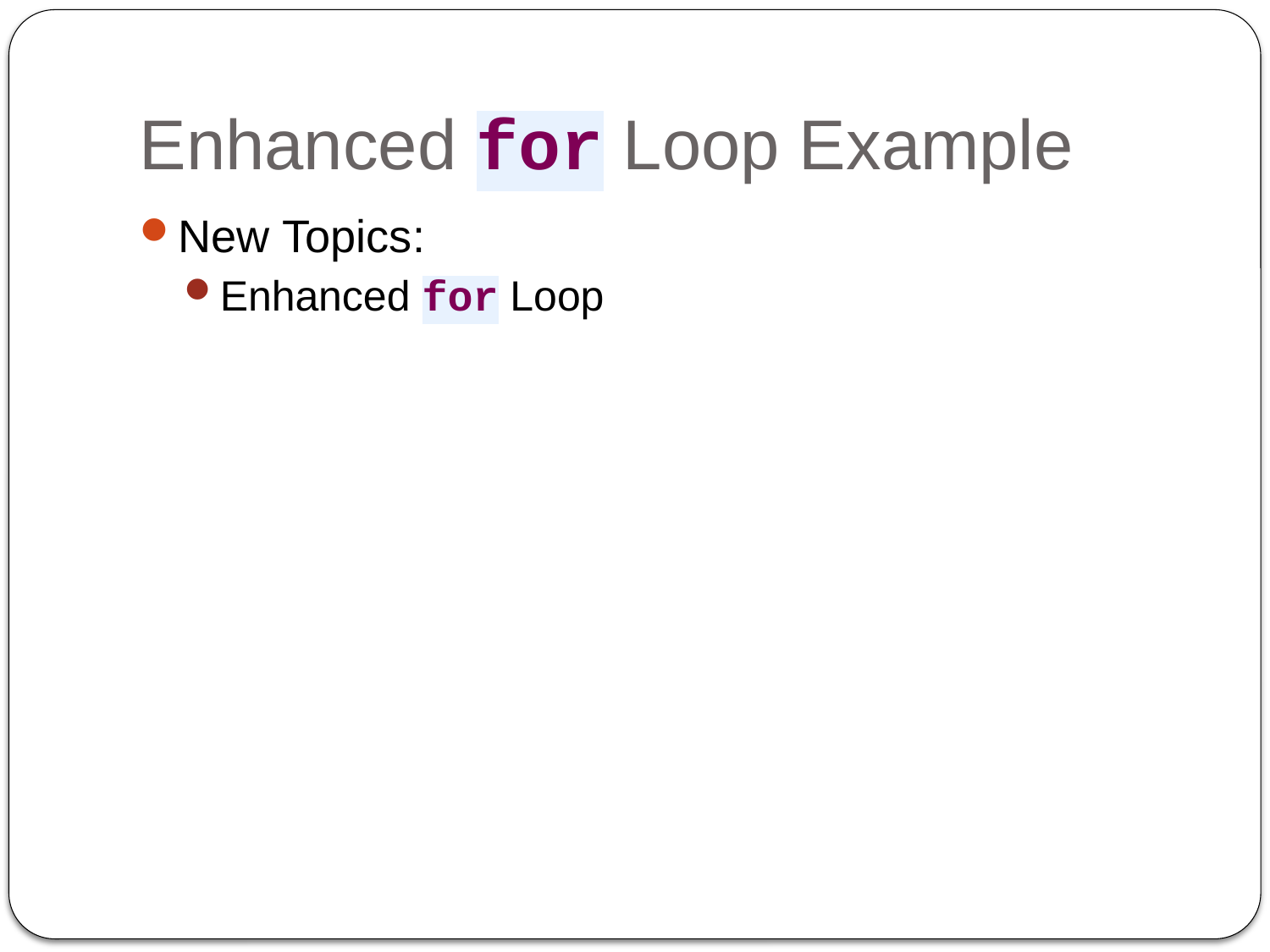

# Enhanced for Loop Example
New Topics:
Enhanced for Loop